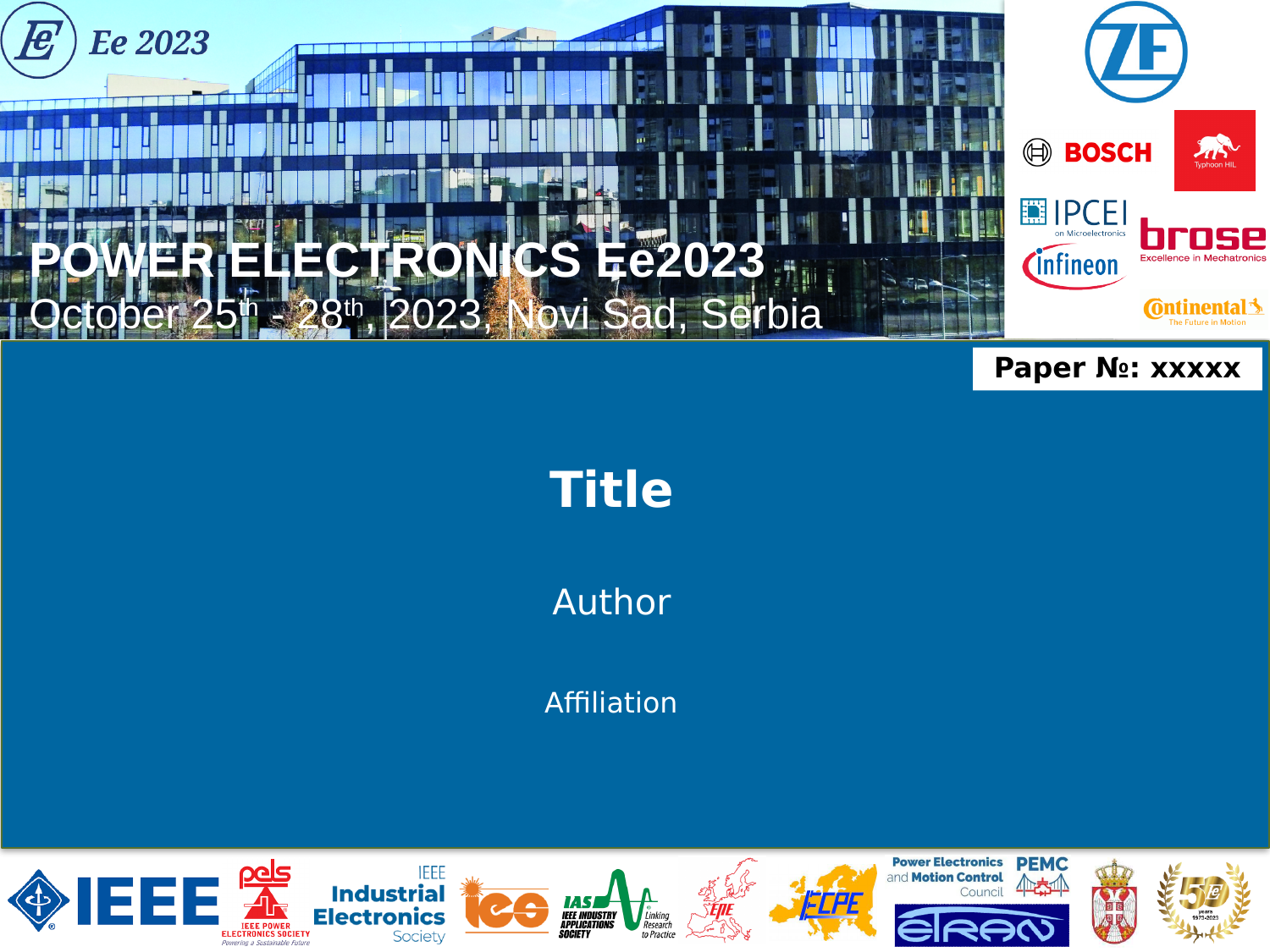

Paper №: xxxxx
# Title
Author
Affiliation